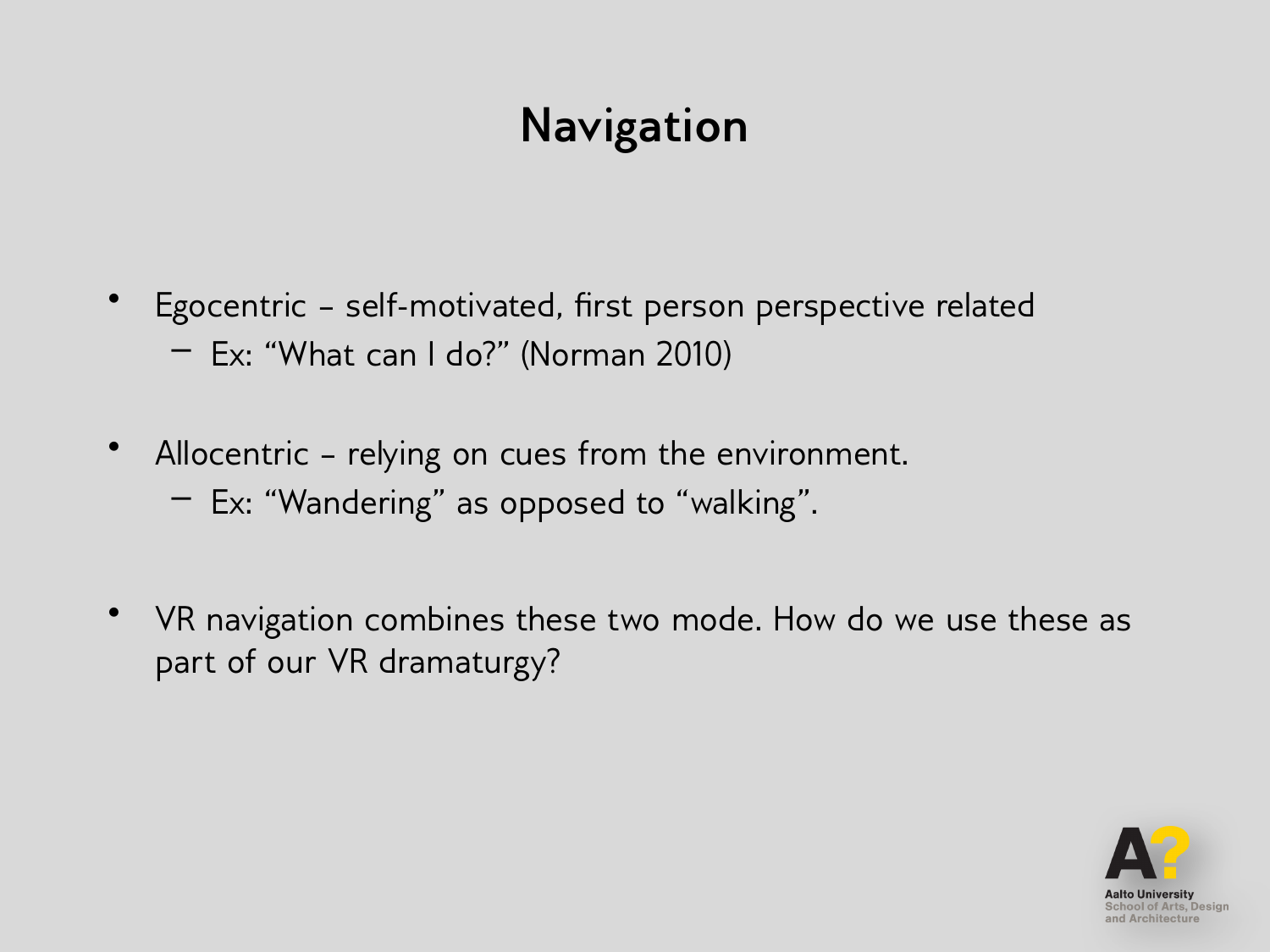

# Navigation
Egocentric – self-motivated, first person perspective related
Ex: “What can I do?” (Norman 2010)

Allocentric – relying on cues from the environment.
Ex: “Wandering” as opposed to “walking”.

VR navigation combines these two mode. How do we use these as part of our VR dramaturgy?